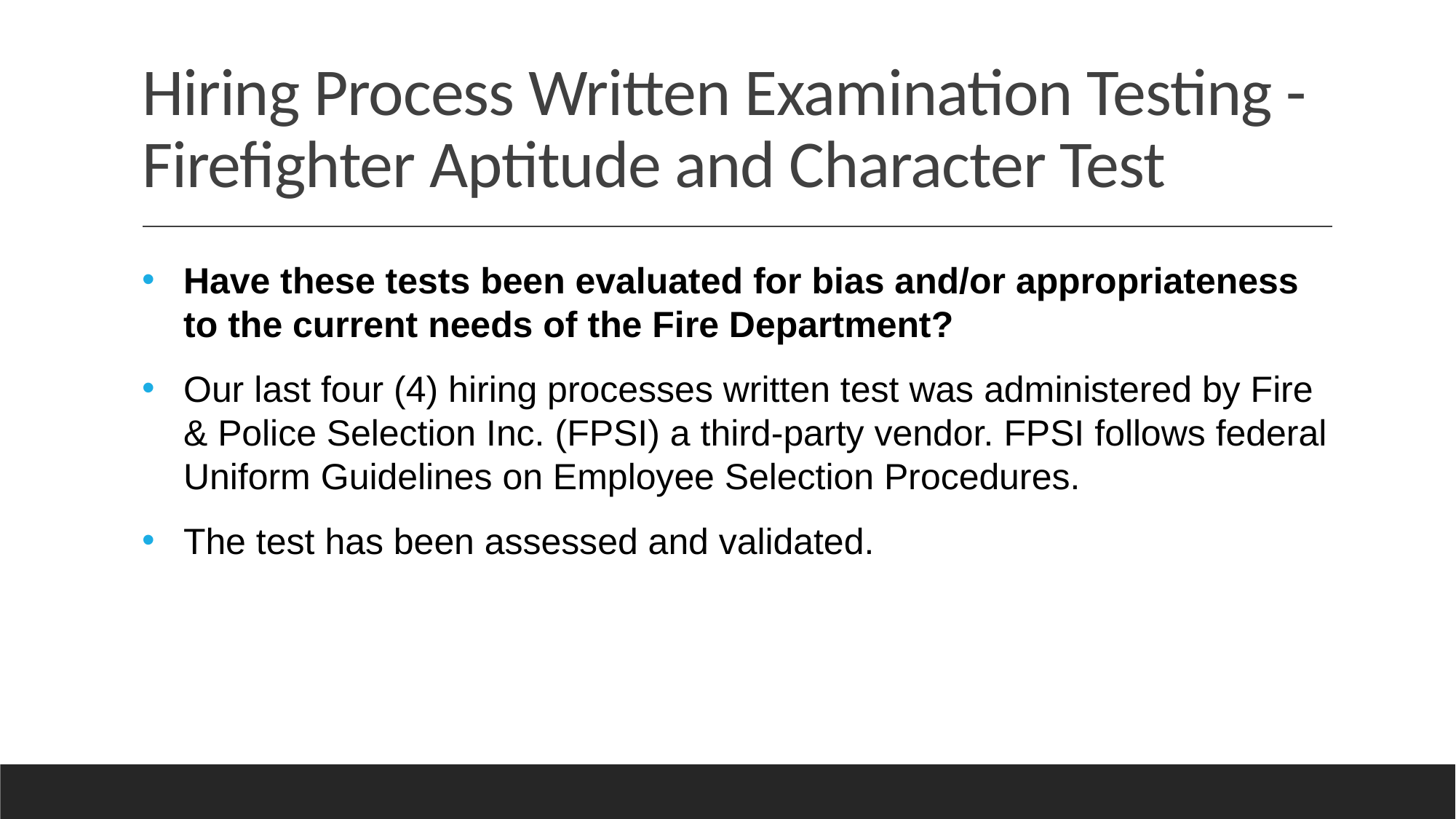

# Hiring Process Written Examination Testing - Firefighter Aptitude and Character Test
Have these tests been evaluated for bias and/or appropriateness to the current needs of the Fire Department?
Our last four (4) hiring processes written test was administered by Fire & Police Selection Inc. (FPSI) a third-party vendor. FPSI follows federal Uniform Guidelines on Employee Selection Procedures.
The test has been assessed and validated.